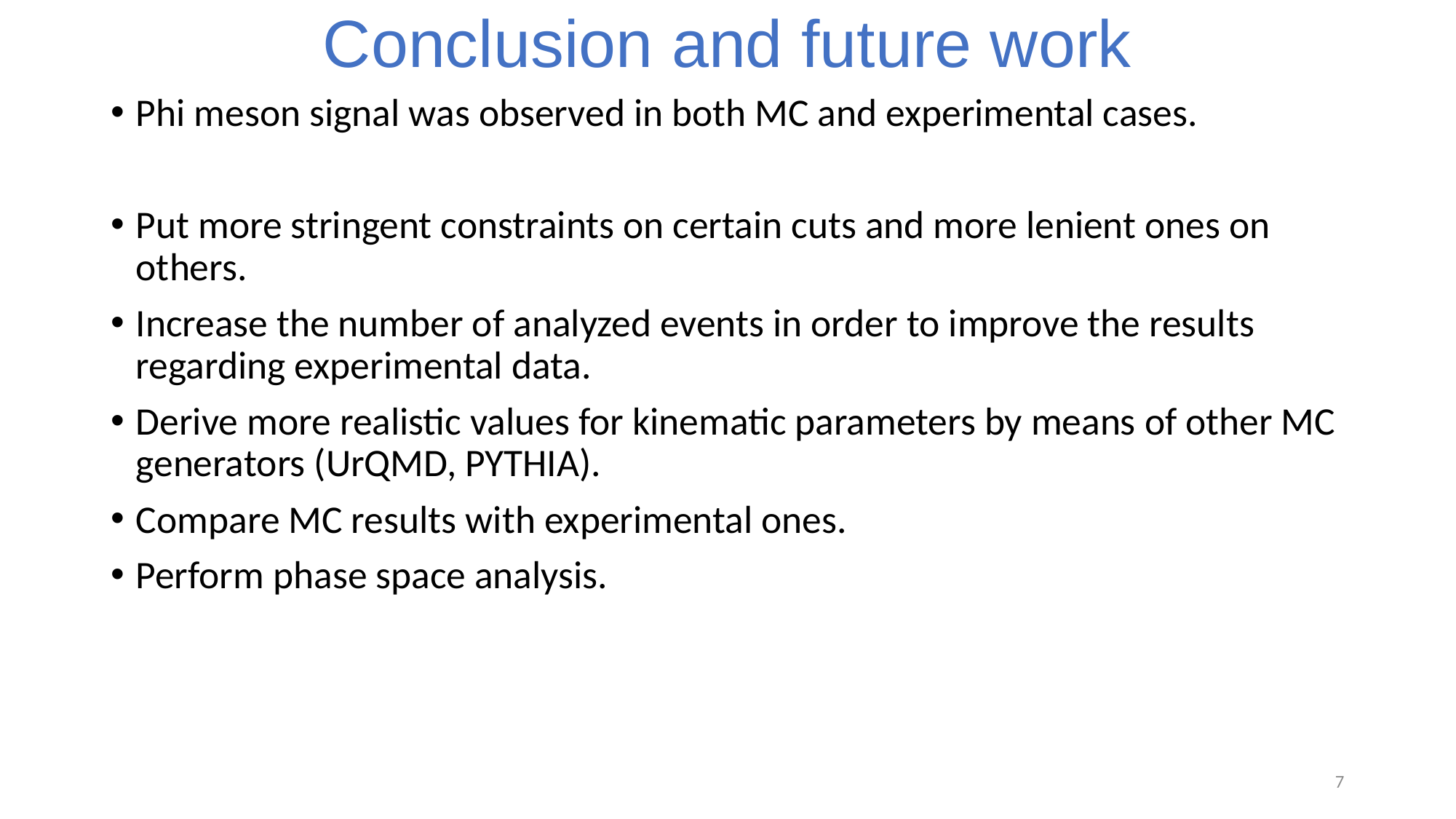

# Conclusion and future work
Phi meson signal was observed in both MC and experimental cases.

Put more stringent constraints on certain cuts and more lenient ones on others.
Increase the number of analyzed events in order to improve the results regarding experimental data.
Derive more realistic values for kinematic parameters by means of other MC generators (UrQMD, PYTHIA).
Compare MC results with experimental ones.
Perform phase space analysis.

7